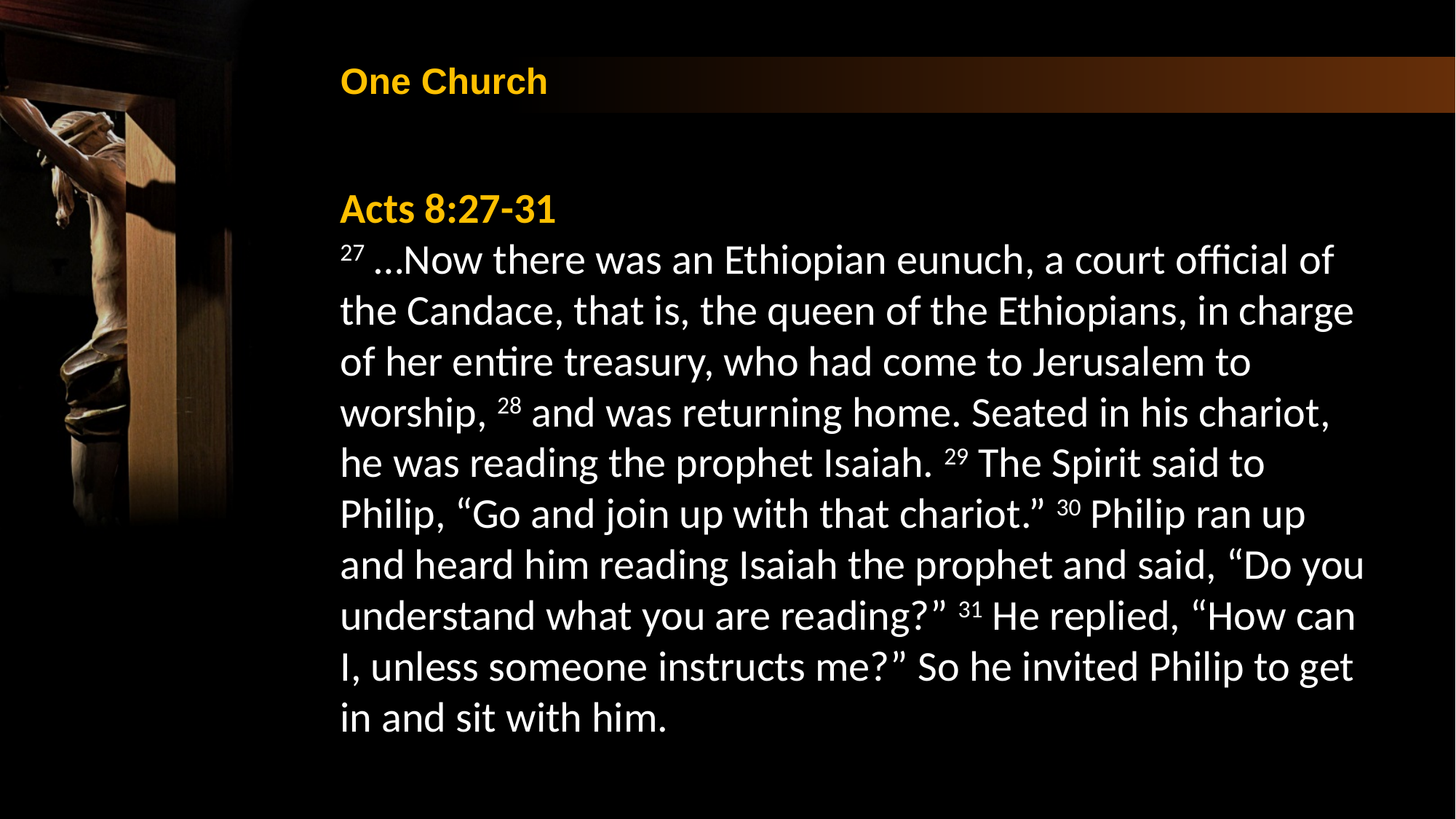

One Church
Acts 8:27-31
27 …Now there was an Ethiopian eunuch, a court official of the Candace, that is, the queen of the Ethiopians, in charge of her entire treasury, who had come to Jerusalem to worship, 28 and was returning home. Seated in his chariot, he was reading the prophet Isaiah. 29 The Spirit said to Philip, “Go and join up with that chariot.” 30 Philip ran up and heard him reading Isaiah the prophet and said, “Do you understand what you are reading?” 31 He replied, “How can I, unless someone instructs me?” So he invited Philip to get in and sit with him.